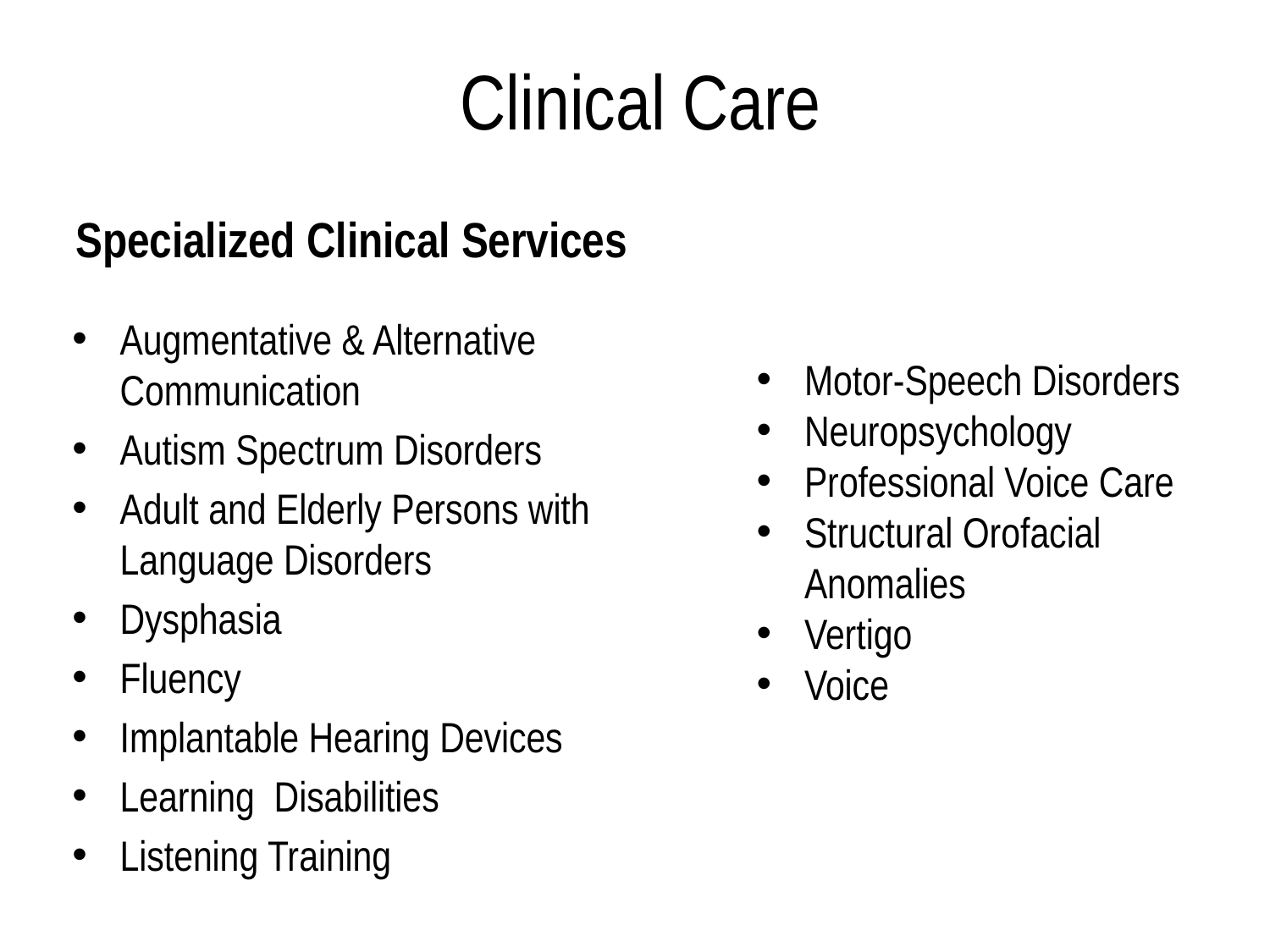

Clinical Care
# Specialized Clinical Services
Augmentative & Alternative Communication
Autism Spectrum Disorders
Adult and Elderly Persons with Language Disorders
Dysphasia
Fluency
Implantable Hearing Devices
Learning  Disabilities
Listening Training
Motor-Speech Disorders
Neuropsychology
Professional Voice Care
Structural Orofacial Anomalies
Vertigo
Voice